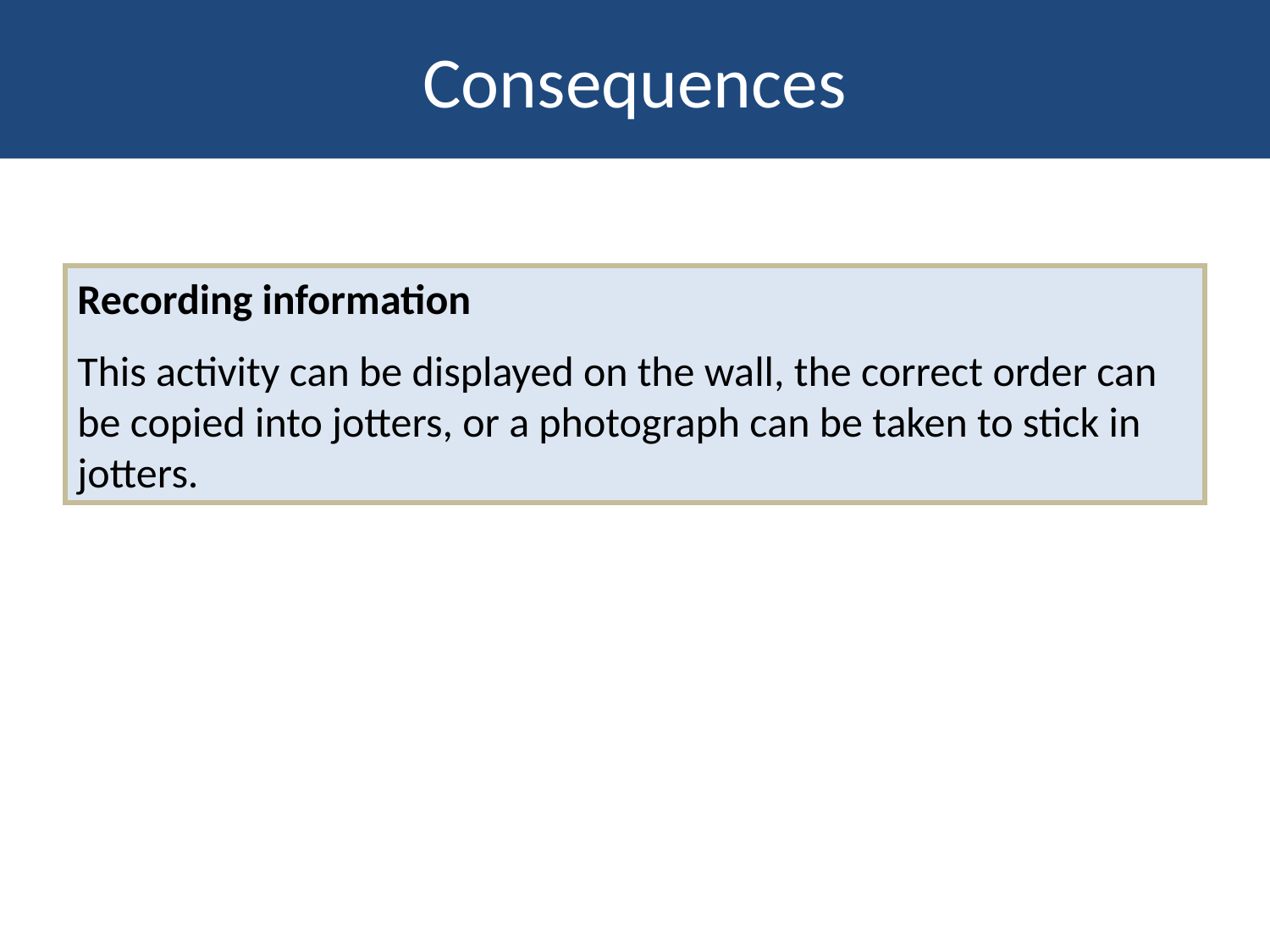

Consequences
Recording information
This activity can be displayed on the wall, the correct order can be copied into jotters, or a photograph can be taken to stick in jotters.